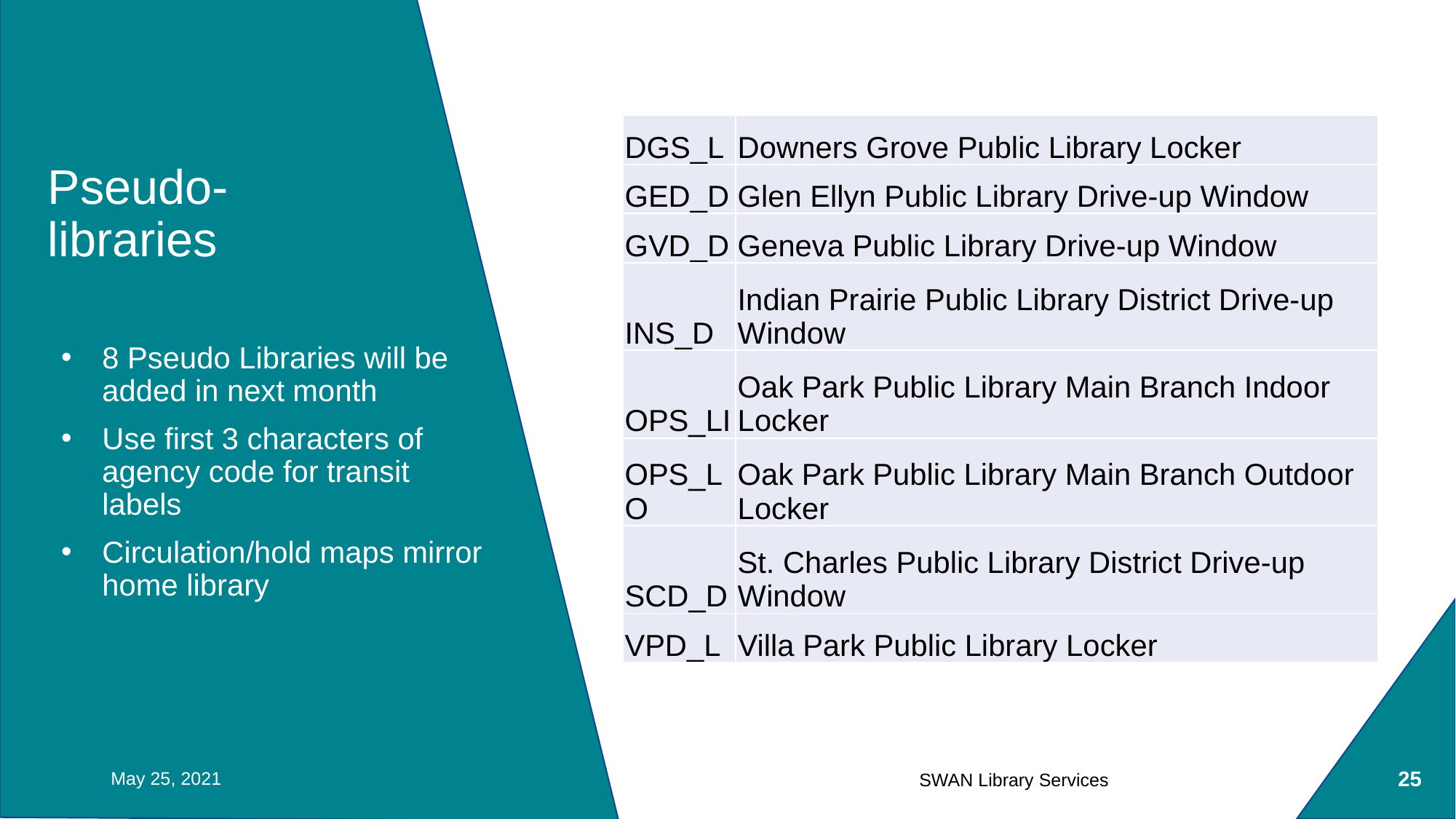

# Pseudo-libraries
| DGS\_L | Downers Grove Public Library Locker |
| --- | --- |
| GED\_D | Glen Ellyn Public Library Drive-up Window |
| GVD\_D | Geneva Public Library Drive-up Window |
| INS\_D | Indian Prairie Public Library District Drive-up Window |
| OPS\_LI | Oak Park Public Library Main Branch Indoor Locker |
| OPS\_LO | Oak Park Public Library Main Branch Outdoor Locker |
| SCD\_D | St. Charles Public Library District Drive-up Window |
| VPD\_L | Villa Park Public Library Locker |
8 Pseudo Libraries will be added in next month
Use first 3 characters of agency code for transit labels
Circulation/hold maps mirror home library

May 25, 2021
25
SWAN Library Services